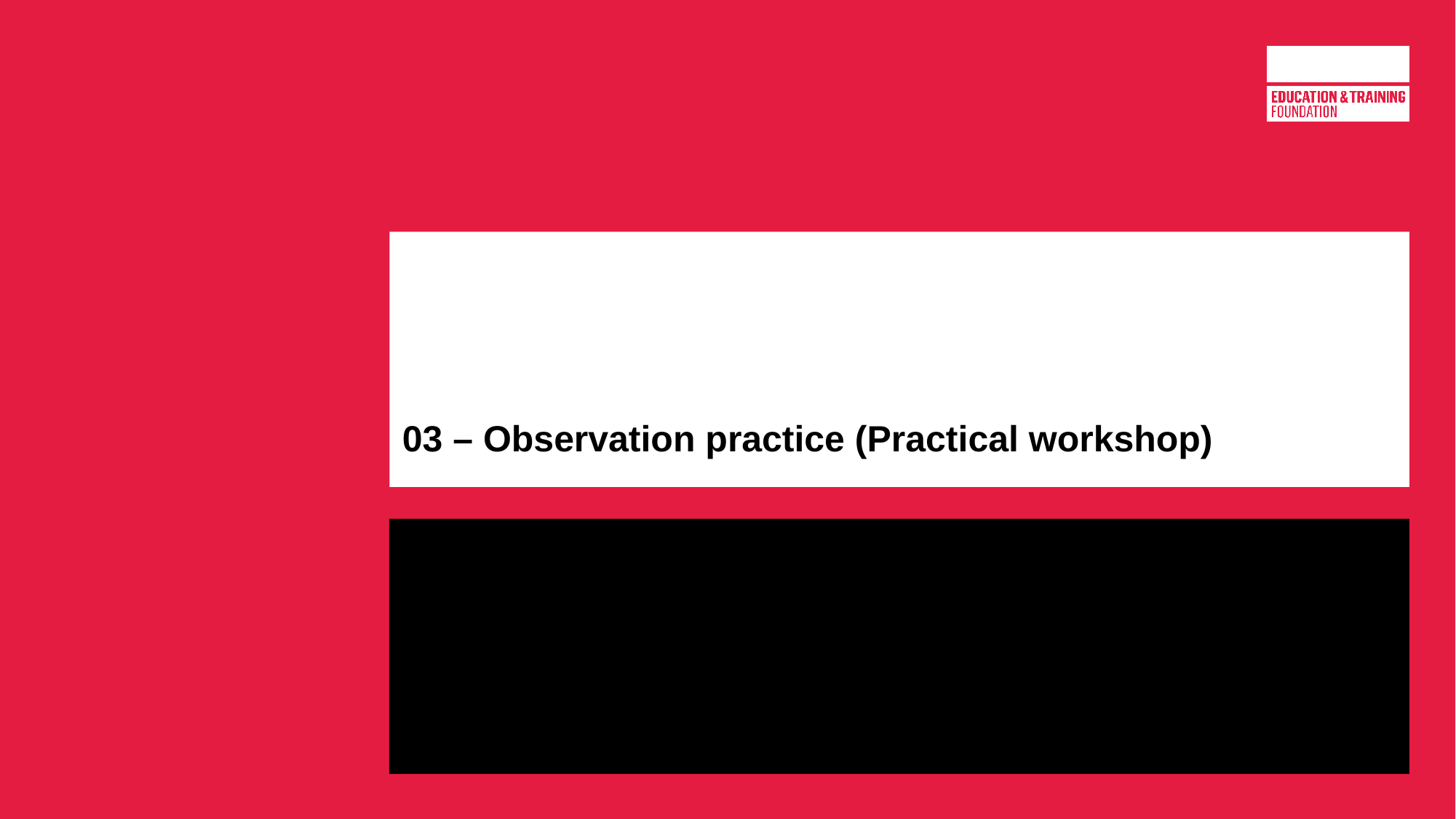

# 03 – Observation practice (Practical workshop)

OAP Cycle Review